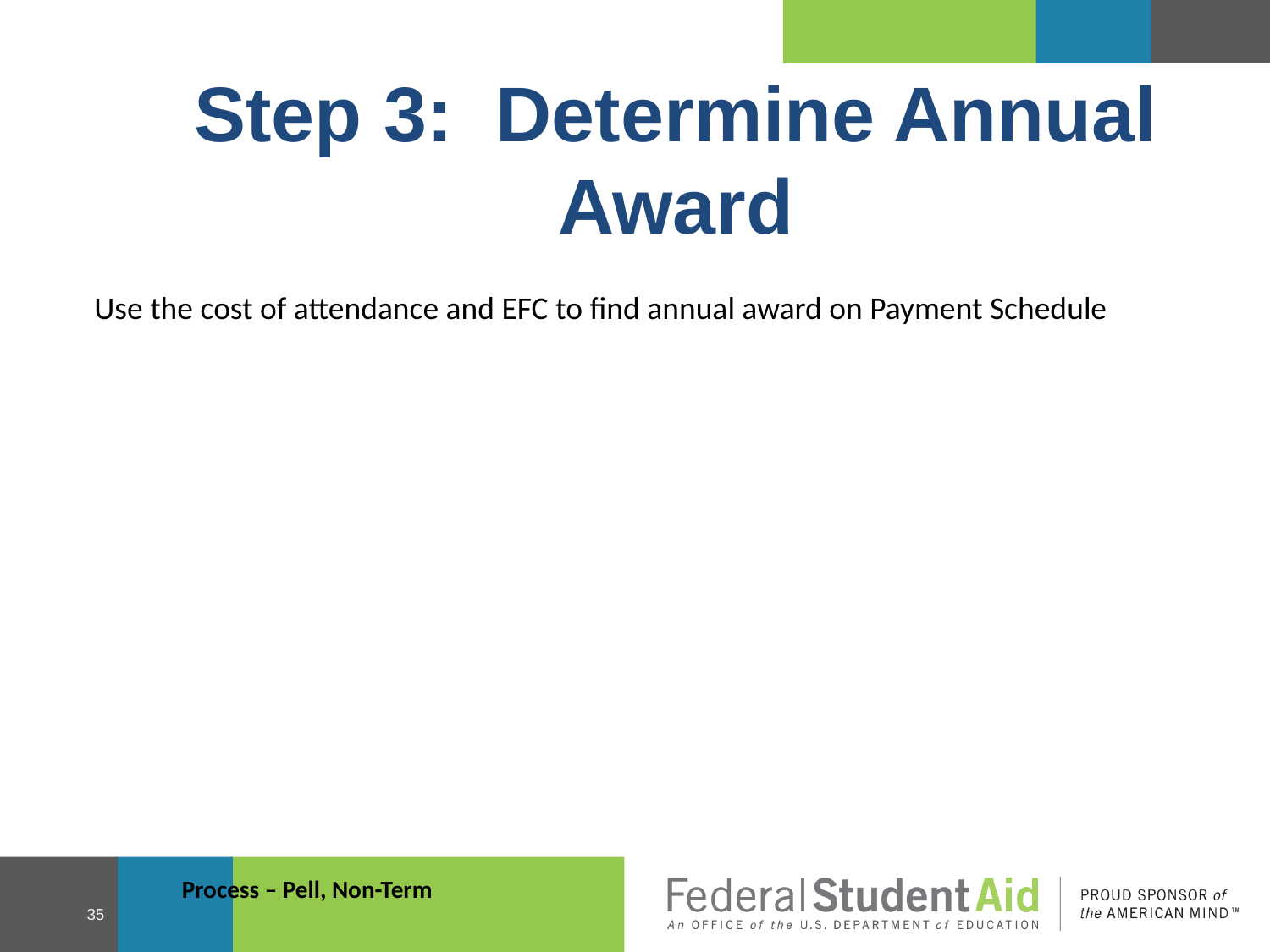

Step 3:  Determine Annual Award
Use the cost of attendance and EFC to find annual award on Payment Schedule
Process – Pell, Non-Term
35